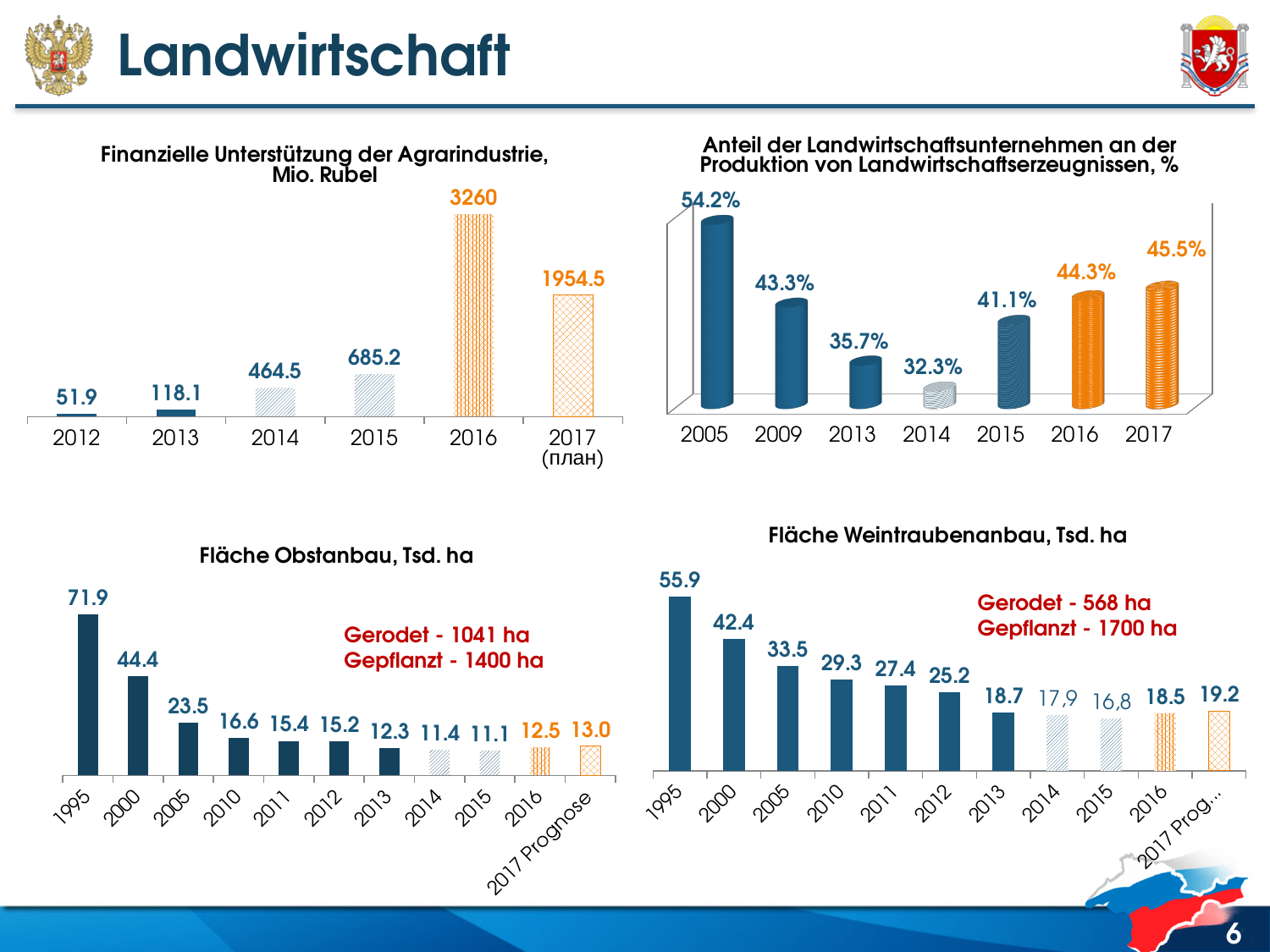

# Landwirtschaft

[unsupported chart]

### Chart: Finanzielle Unterstützung der Agrarindustrie, Mio. Rubel

| Category | Ряд 1 |
|---|---|
| 2012 | 51.9 |
| 2013 | 118.1 |
| 2014 | 464.5 |
| 2015 | 685.2 |
| 2016 | 3260.0 |
| 2017 (план) | 1954.5 |

### Chart: Fläche Weintraubenanbau, Tsd. ha

| Category | Ряд 1 |
|---|---|
| 1995 | 55.9 |
| 2000 | 42.4 |
| 2005 | 33.5 |
| 2010 | 29.3 |
| 2011 | 27.4 |
| 2012 | 25.2 |
| 2013 | 18.7 |
| 2014 | 17.9 |
| 2015 | 16.8 |
| 2016 | 18.5 |
| 2017 Prognose | 19.2 |

### Chart: Fläche Obstanbau, Tsd. ha

| Category | Ряд 1 |
|---|---|
| 1995 | 71.9 |
| 2000 | 44.4 |
| 2005 | 23.5 |
| 2010 | 16.6 |
| 2011 | 15.4 |
| 2012 | 15.2 |
| 2013 | 12.3 |
| 2014 | 11.4 |
| 2015 | 11.1 |
| 2016 | 12.5 |
| 2017 Prognose | 13.0 |
Gerodet - 568 ha
Gepflanzt - 1700 ha
Gerodet - 1041 ha Gepflanzt - 1400 ha